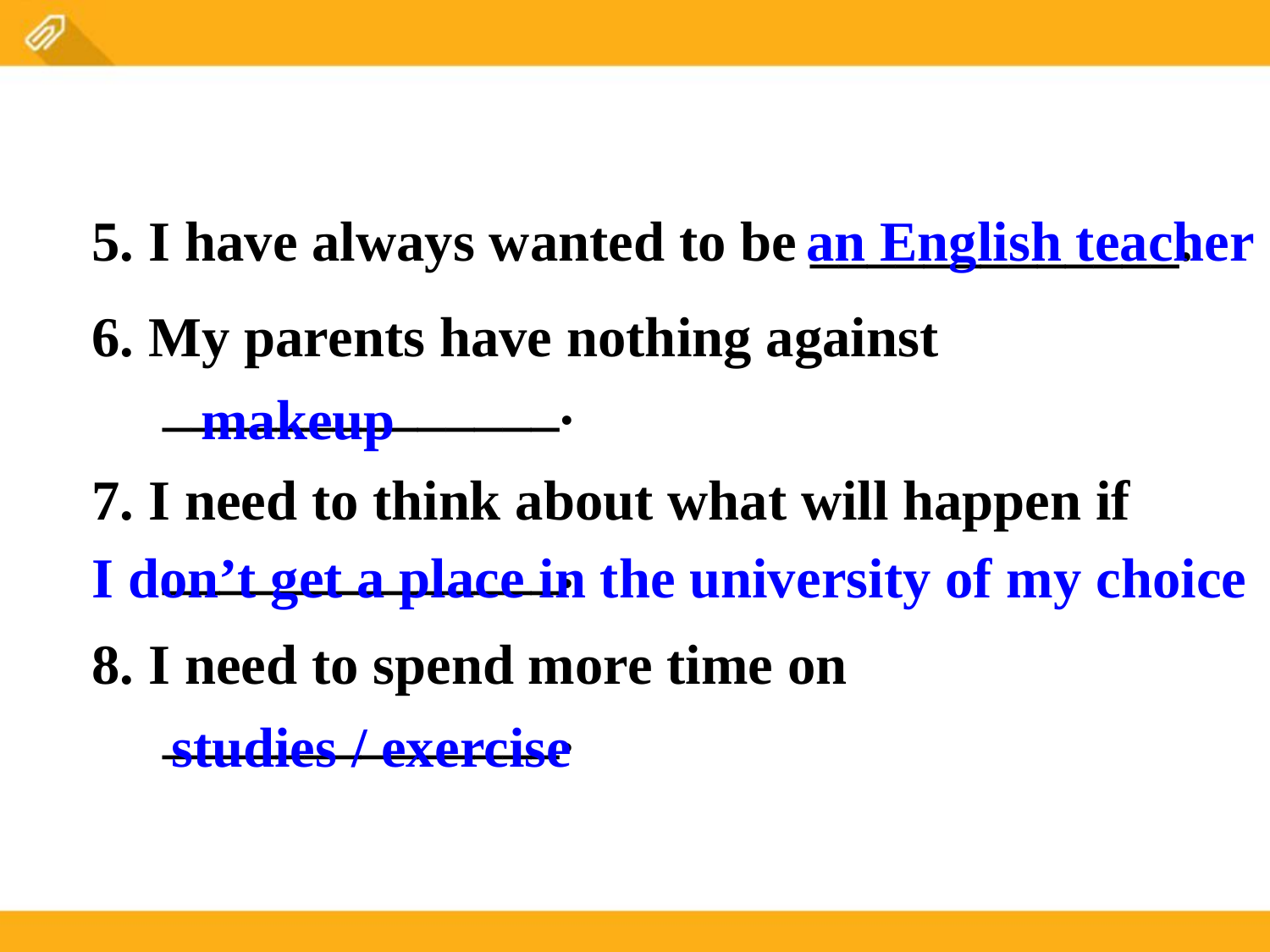

5. I have always wanted to be _____________.
6. My parents have nothing against ______________.
7. I need to think about what will happen if ______________.
8. I need to spend more time on ______________.
an English teacher
makeup
I don’t get a place in the university of my choice
studies / exercise